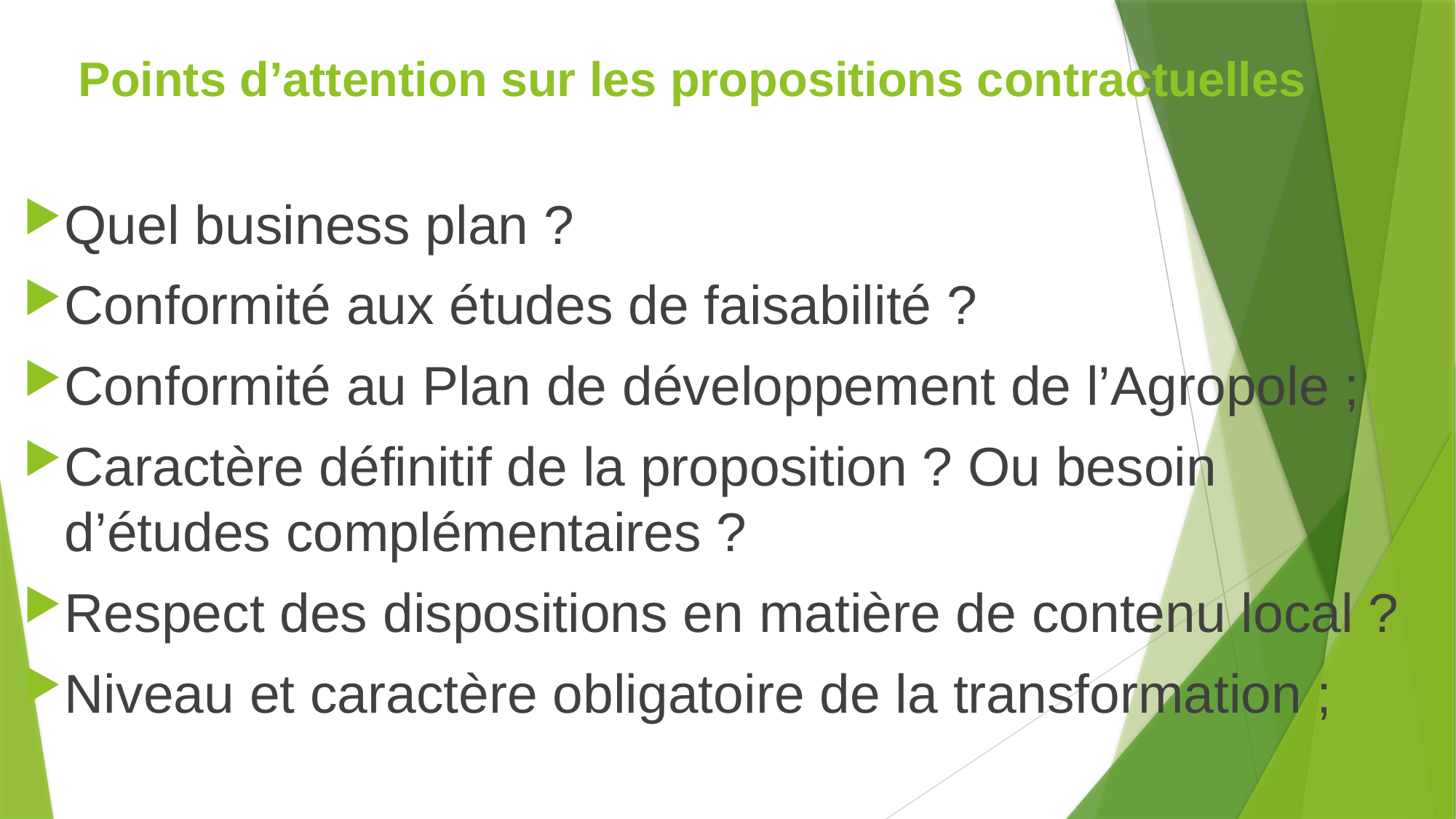

# Points d’attention sur les propositions contractuelles
Quel business plan ?
Conformité aux études de faisabilité ?
Conformité au Plan de développement de l’Agropole ;
Caractère définitif de la proposition ? Ou besoin d’études complémentaires ?
Respect des dispositions en matière de contenu local ?
Niveau et caractère obligatoire de la transformation ;